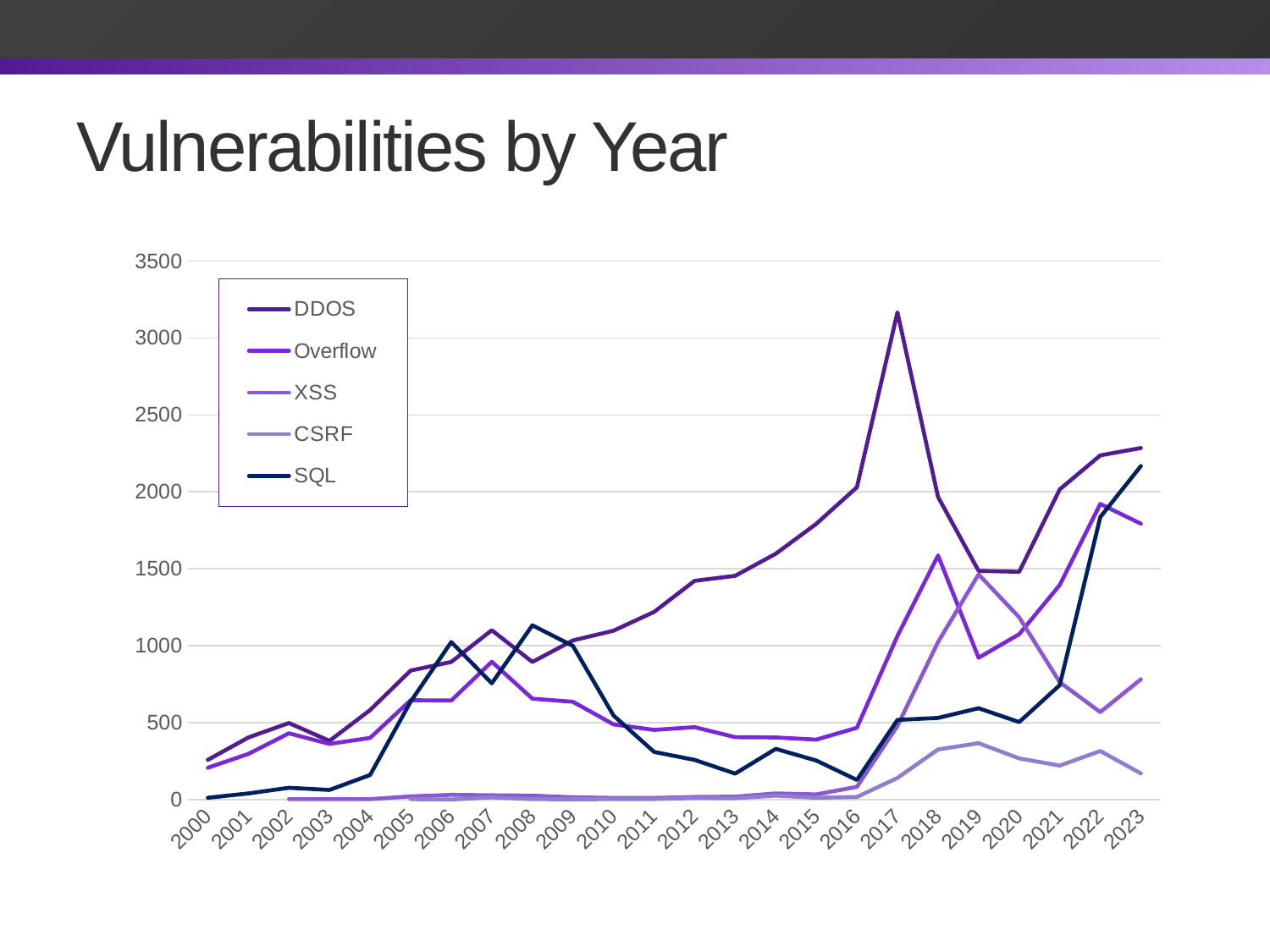

# Vulnerabilities by Year

### Chart

| Category | DDOS | Overflow | XSS | CSRF | SQL |
|---|---|---|---|---|---|
| 2000 | 257.0 | 206.0 | None | None | 11.0 |
| 2001 | 403.0 | 296.0 | None | None | 39.0 |
| 2002 | 497.0 | 430.0 | 2.0 | None | 76.0 |
| 2003 | 381.0 | 361.0 | 2.0 | None | 62.0 |
| 2004 | 581.0 | 400.0 | 2.0 | None | 159.0 |
| 2005 | 838.0 | 645.0 | 20.0 | 2.0 | 636.0 |
| 2006 | 894.0 | 643.0 | 30.0 | 0.0 | 1023.0 |
| 2007 | 1100.0 | 895.0 | 27.0 | 13.0 | 755.0 |
| 2008 | 894.0 | 655.0 | 25.0 | 2.0 | 1132.0 |
| 2009 | 1034.0 | 635.0 | 14.0 | 1.0 | 998.0 |
| 2010 | 1097.0 | 488.0 | 10.0 | 2.0 | 546.0 |
| 2011 | 1219.0 | 452.0 | 10.0 | 3.0 | 309.0 |
| 2012 | 1421.0 | 470.0 | 16.0 | 9.0 | 257.0 |
| 2013 | 1454.0 | 405.0 | 18.0 | 8.0 | 168.0 |
| 2014 | 1597.0 | 403.0 | 39.0 | 25.0 | 329.0 |
| 2015 | 1792.0 | 389.0 | 33.0 | 11.0 | 253.0 |
| 2016 | 2030.0 | 466.0 | 82.0 | 16.0 | 127.0 |
| 2017 | 3167.0 | 1063.0 | 478.0 | 140.0 | 517.0 |
| 2018 | 1967.0 | 1586.0 | 1023.0 | 325.0 | 530.0 |
| 2019 | 1486.0 | 921.0 | 1463.0 | 366.0 | 593.0 |
| 2020 | 1480.0 | 1074.0 | 1184.0 | 267.0 | 503.0 |
| 2021 | 2016.0 | 1394.0 | 762.0 | 220.0 | 743.0 |
| 2022 | 2237.0 | 1921.0 | 568.0 | 315.0 | 1836.0 |
| 2023 | 2285.0 | 1793.0 | 781.0 | 169.0 | 2168.0 |